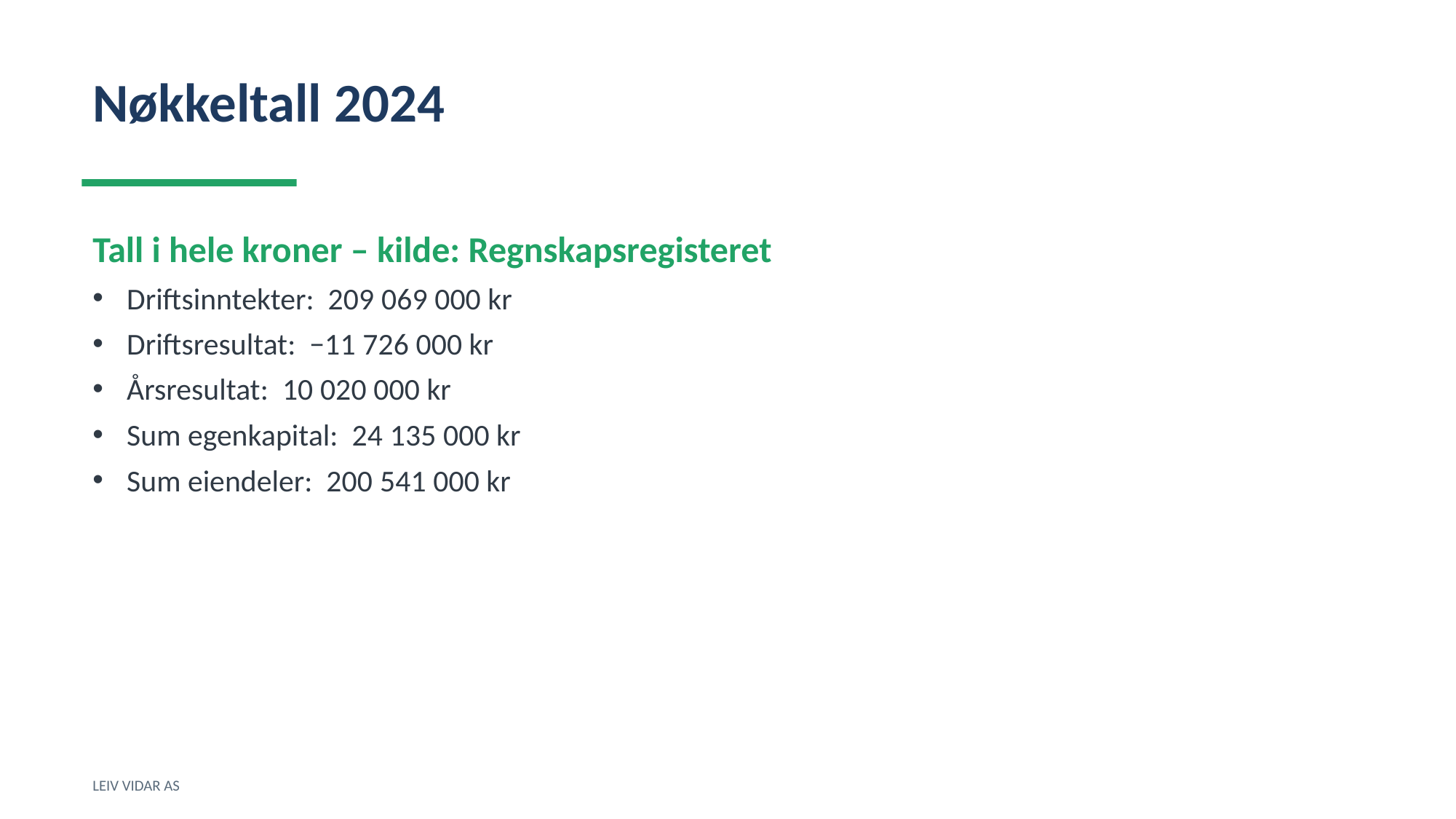

Nøkkeltall 2024

Tall i hele kroner – kilde: Regnskapsregisteret
Driftsinntekter:  209 069 000 kr
Driftsresultat:  −11 726 000 kr
Årsresultat:  10 020 000 kr
Sum egenkapital:  24 135 000 kr
Sum eiendeler:  200 541 000 kr
LEIV VIDAR AS